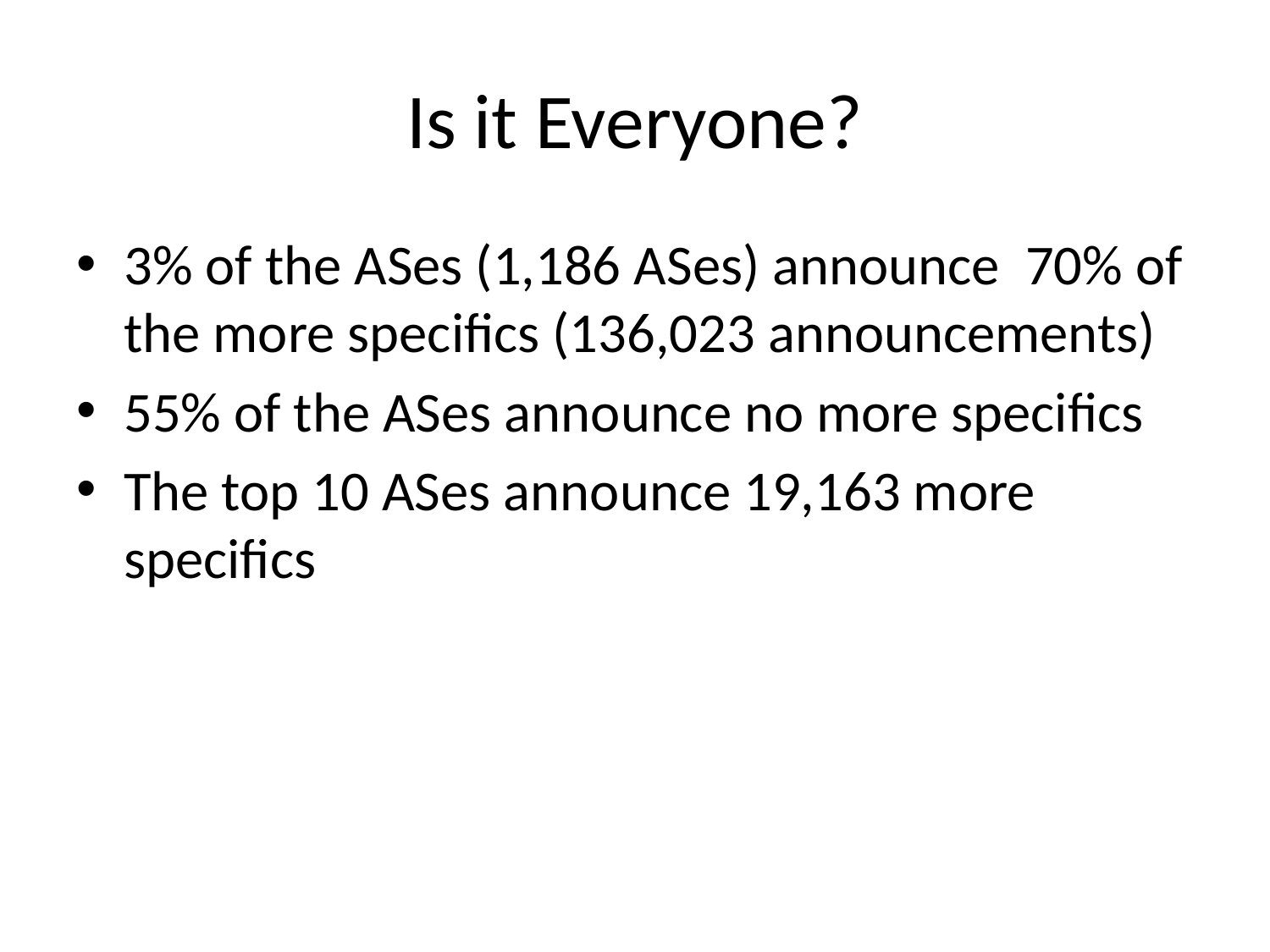

# Is it Everyone?
3% of the ASes (1,186 ASes) announce  70% of the more specifics (136,023 announcements)
55% of the ASes announce no more specifics
The top 10 ASes announce 19,163 more specifics